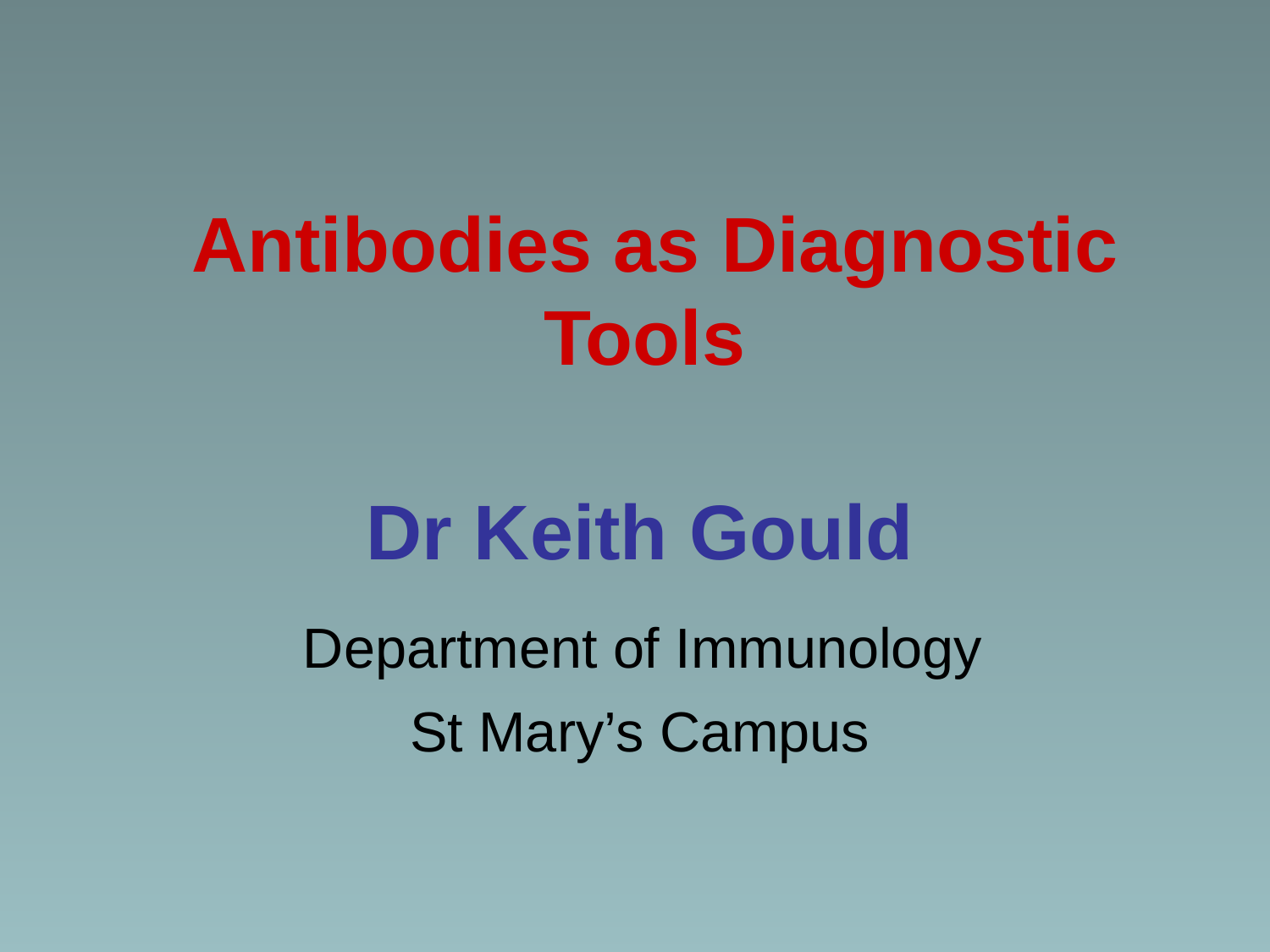

Antibodies as Diagnostic Tools
Dr Keith Gould
 Department of Immunology
St Mary’s Campus